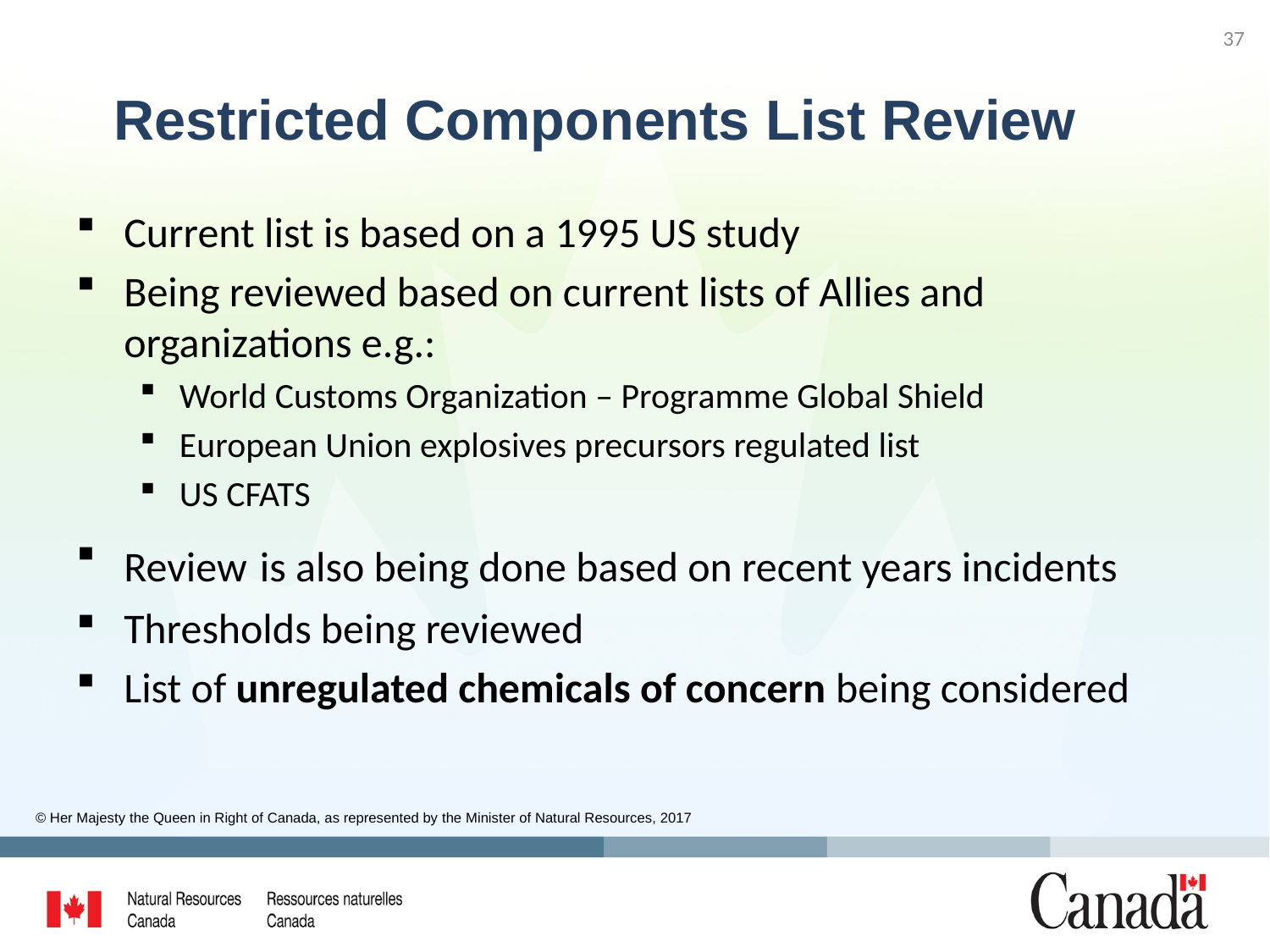

37
# Restricted Components List Review
Current list is based on a 1995 US study
Being reviewed based on current lists of Allies and organizations e.g.:
World Customs Organization – Programme Global Shield
European Union explosives precursors regulated list
US CFATS
Review is also being done based on recent years incidents
Thresholds being reviewed
List of unregulated chemicals of concern being considered